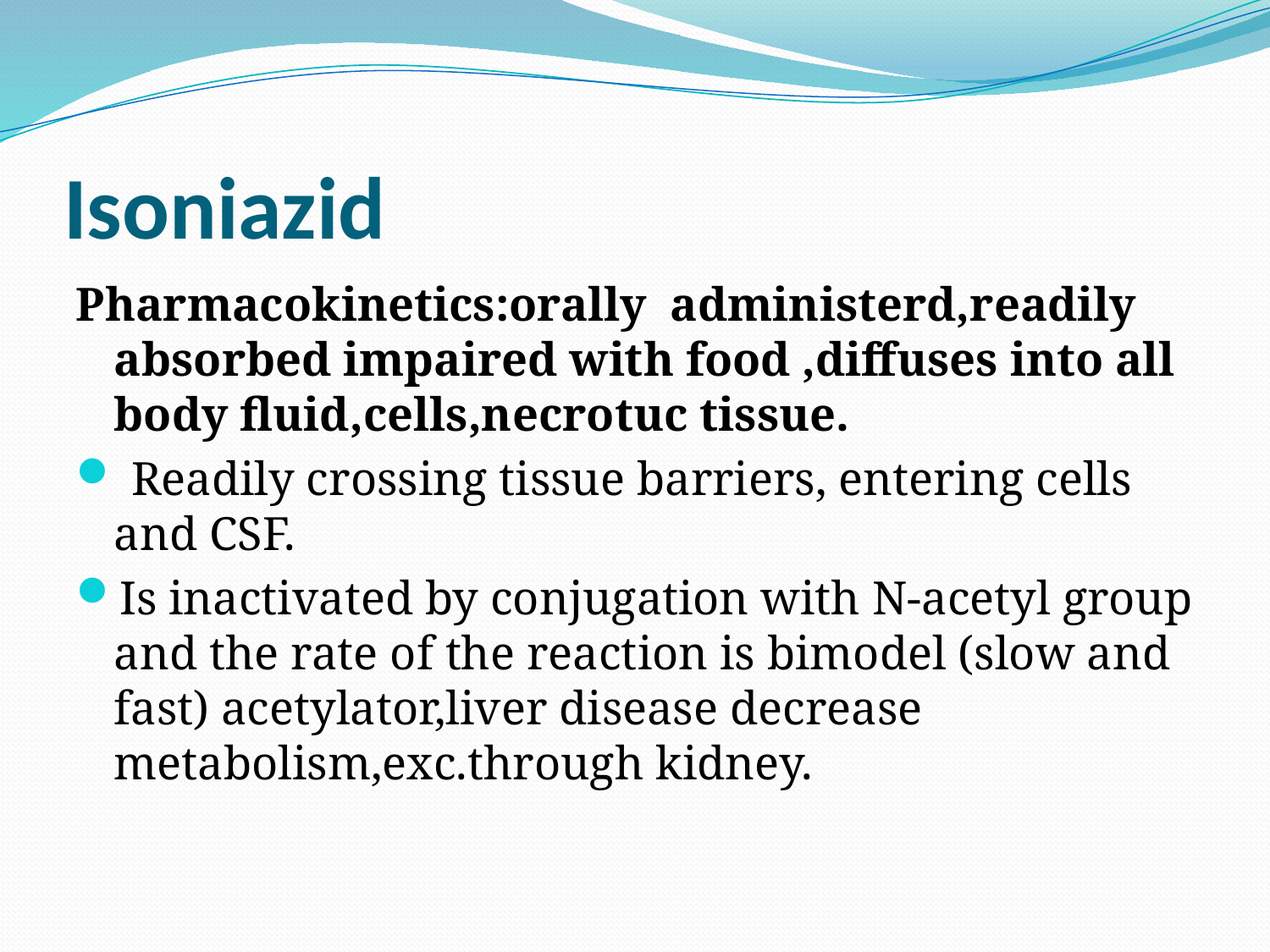

# Isoniazid
Pharmacokinetics:orally  administerd,readily  absorbed impaired with food ,diffuses into all body fluid,cells,necrotuc tissue.
 Readily crossing tissue barriers, entering cells and CSF.
Is inactivated by conjugation with N-acetyl group and the rate of the reaction is bimodel (slow and fast) acetylator,liver disease decrease metabolism,exc.through kidney.